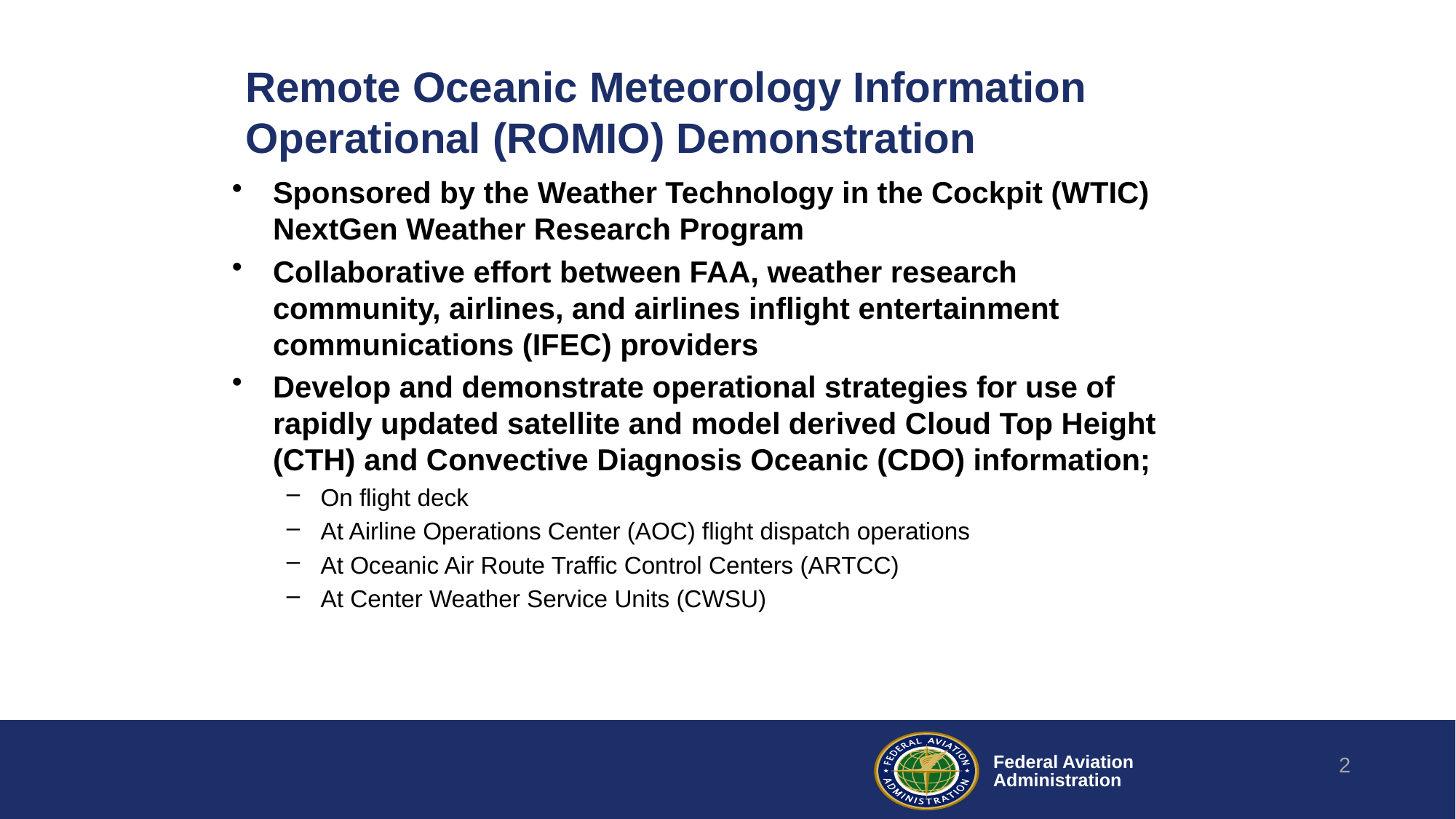

# Remote Oceanic Meteorology Information Operational (ROMIO) Demonstration
Sponsored by the Weather Technology in the Cockpit (WTIC) NextGen Weather Research Program
Collaborative effort between FAA, weather research community, airlines, and airlines inflight entertainment communications (IFEC) providers
Develop and demonstrate operational strategies for use of rapidly updated satellite and model derived Cloud Top Height (CTH) and Convective Diagnosis Oceanic (CDO) information;
On flight deck
At Airline Operations Center (AOC) flight dispatch operations
At Oceanic Air Route Traffic Control Centers (ARTCC)
At Center Weather Service Units (CWSU)
2